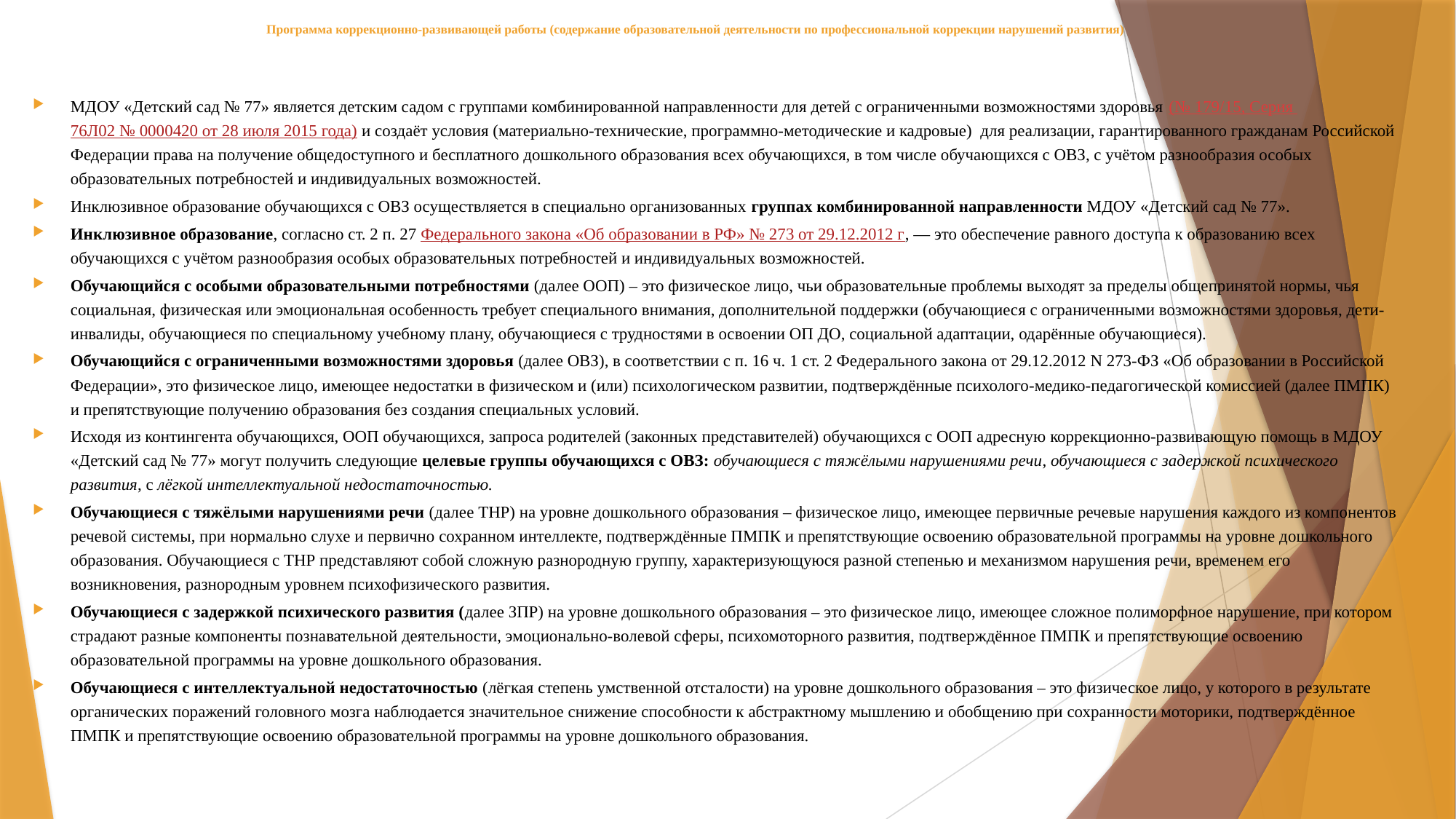

# Программа коррекционно-развивающей работы (содержание образовательной деятельности по профессиональной коррекции нарушений развития)
МДОУ «Детский сад № 77» является детским садом с группами комбинированной направленности для детей с ограниченными возможностями здоровья (№ 179/15, Серия 76Л02 № 0000420 от 28 июля 2015 года) и создаёт условия (материально-технические, программно-методические и кадровые)  для реализации, гарантированного гражданам Российской Федерации права на получение общедоступного и бесплатного дошкольного образования всех обучающихся, в том числе обучающихся с ОВЗ, с учётом разнообразия особых образовательных потребностей и индивидуальных возможностей.
Инклюзивное образование обучающихся с ОВЗ осуществляется в специально организованных группах комбинированной направленности МДОУ «Детский сад № 77».
Инклюзивное образование, согласно ст. 2 п. 27 Федерального закона «Об образовании в РФ» № 273 от 29.12.2012 г, — это обеспечение равного доступа к образованию всех обучающихся с учётом разнообразия особых образовательных потребностей и индивидуальных возможностей.
Обучающийся с особыми образовательными потребностями (далее ООП) – это физическое лицо, чьи образовательные проблемы выходят за пределы общепринятой нормы, чья социальная, физическая или эмоциональная особенность требует специального внимания, дополнительной поддержки (обучающиеся с ограниченными возможностями здоровья, дети-инвалиды, обучающиеся по специальному учебному плану, обучающиеся с трудностями в освоении ОП ДО, социальной адаптации, одарённые обучающиеся).
Обучающийся с ограниченными возможностями здоровья (далее ОВЗ), в соответствии с п. 16 ч. 1 ст. 2 Федерального закона от 29.12.2012 N 273-ФЗ «Об образовании в Российской Федерации», это физическое лицо, имеющее недостатки в физическом и (или) психологическом развитии, подтверждённые психолого-медико-педагогической комиссией (далее ПМПК) и препятствующие получению образования без создания специальных условий.
Исходя из контингента обучающихся, ООП обучающихся, запроса родителей (законных представителей) обучающихся с ООП адресную коррекционно-развивающую помощь в МДОУ «Детский сад № 77» могут получить следующие целевые группы обучающихся с ОВЗ: обучающиеся с тяжёлыми нарушениями речи, обучающиеся с задержкой психического развития, с лёгкой интеллектуальной недостаточностью.
Обучающиеся с тяжёлыми нарушениями речи (далее ТНР) на уровне дошкольного образования – физическое лицо, имеющее первичные речевые нарушения каждого из компонентов речевой системы, при нормально слухе и первично сохранном интеллекте, подтверждённые ПМПК и препятствующие освоению образовательной программы на уровне дошкольного образования. Обучающиеся с ТНР представляют собой сложную разнородную группу, характеризующуюся разной степенью и механизмом нарушения речи, временем его возникновения, разнородным уровнем психофизического развития.
Обучающиеся с задержкой психического развития (далее ЗПР) на уровне дошкольного образования – это физическое лицо, имеющее сложное полиморфное нарушение, при котором страдают разные компоненты познавательной деятельности, эмоционально-волевой сферы, психомоторного развития, подтверждённое ПМПК и препятствующие освоению образовательной программы на уровне дошкольного образования.
Обучающиеся с интеллектуальной недостаточностью (лёгкая степень умственной отсталости) на уровне дошкольного образования – это физическое лицо, у которого в результате органических поражений головного мозга наблюдается значительное снижение способности к абстрактному мышлению и обобщению при сохранности моторики, подтверждённое ПМПК и препятствующие освоению образовательной программы на уровне дошкольного образования.